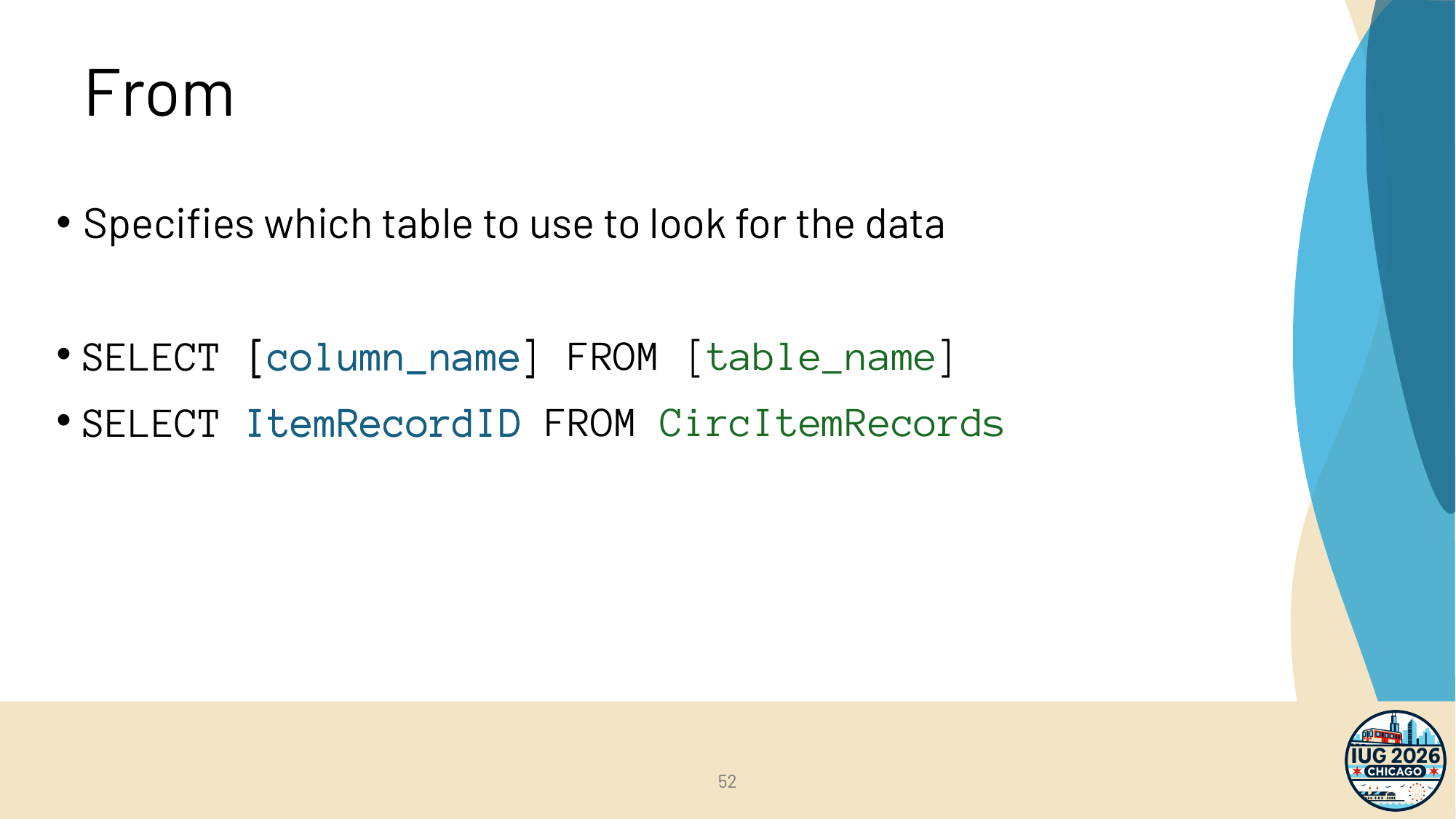

# From
Specifies which table to use to look for the data

SELECT [column_name] FROM [table_name]
SELECT ItemRecordID FROM CircItemRecords
Specifies which table to use to look for the data

SELECT [column_name]
SELECT ItemRecordID
52